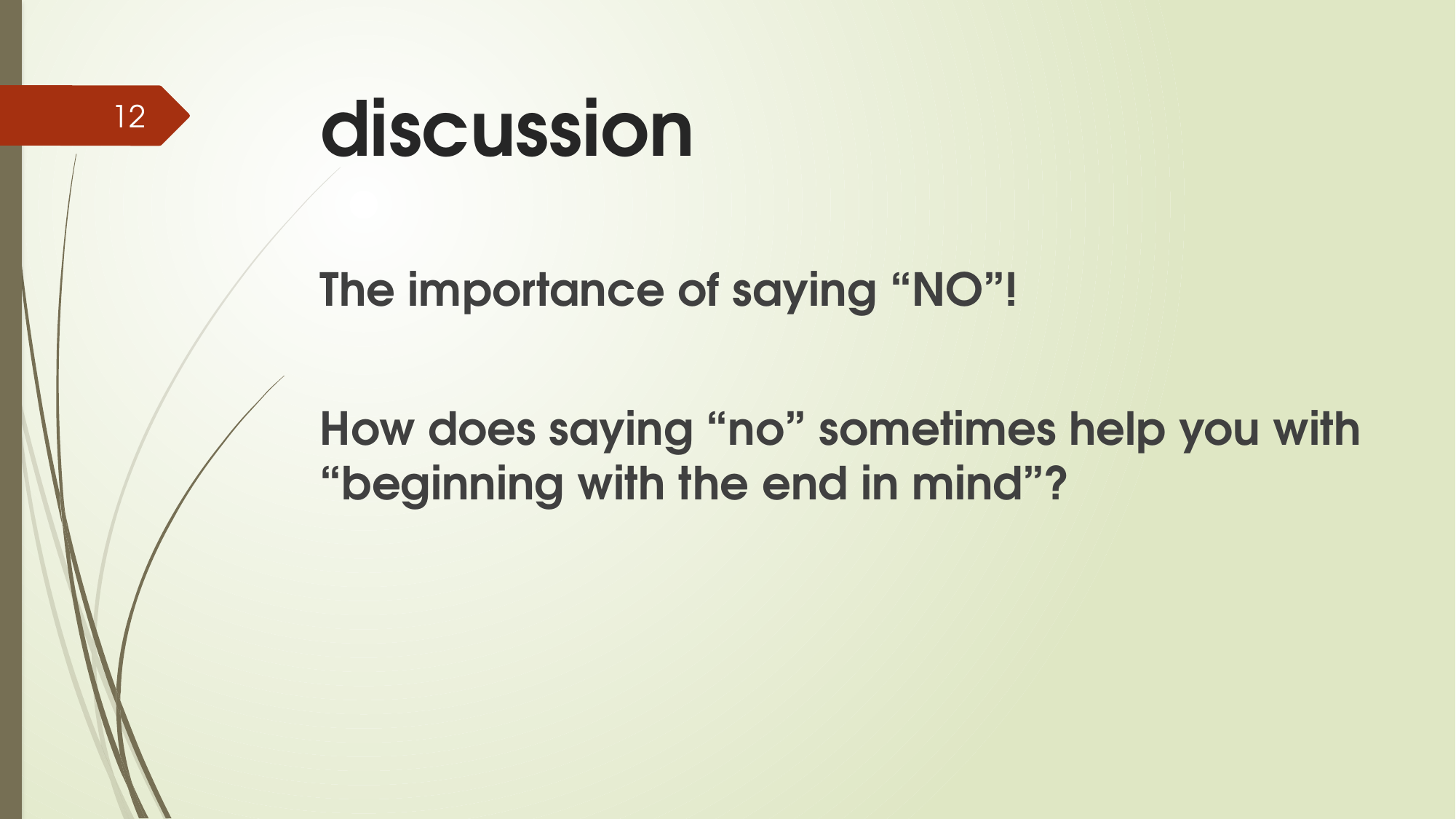

# discussion
12
The importance of saying “NO”!

How does saying “no” sometimes help you with “beginning with the end in mind”?